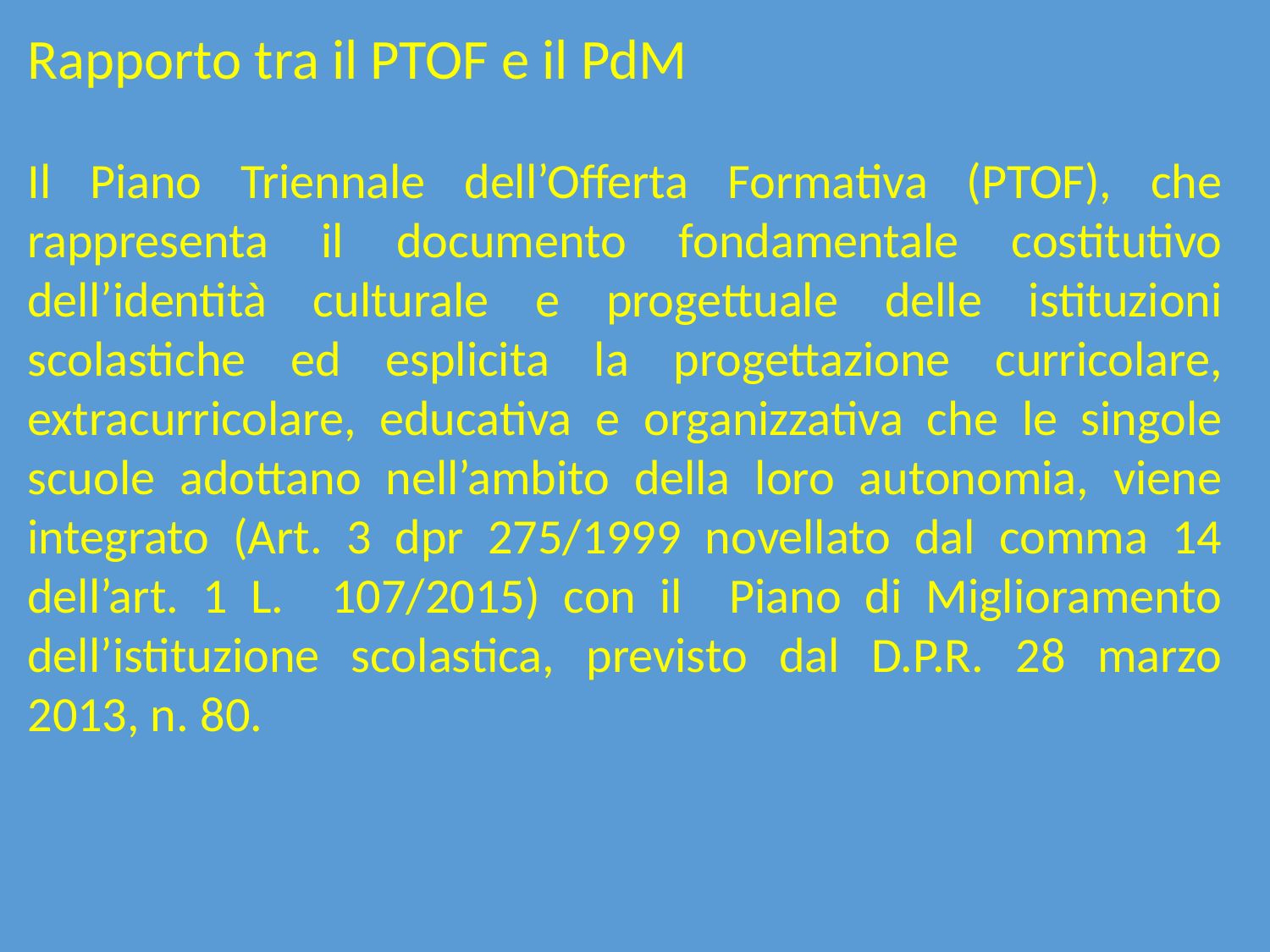

Rapporto tra il PTOF e il PdM

Il Piano Triennale dell’Offerta Formativa (PTOF), che rappresenta il documento fondamentale costitutivo dell’identità culturale e progettuale delle istituzioni scolastiche ed esplicita la progettazione curricolare, extracurricolare, educativa e organizzativa che le singole scuole adottano nell’ambito della loro autonomia, viene integrato (Art. 3 dpr 275/1999 novellato dal comma 14 dell’art. 1 L.  107/2015) con il  Piano di Miglioramento dell’istituzione scolastica, previsto dal D.P.R. 28 marzo 2013, n. 80.